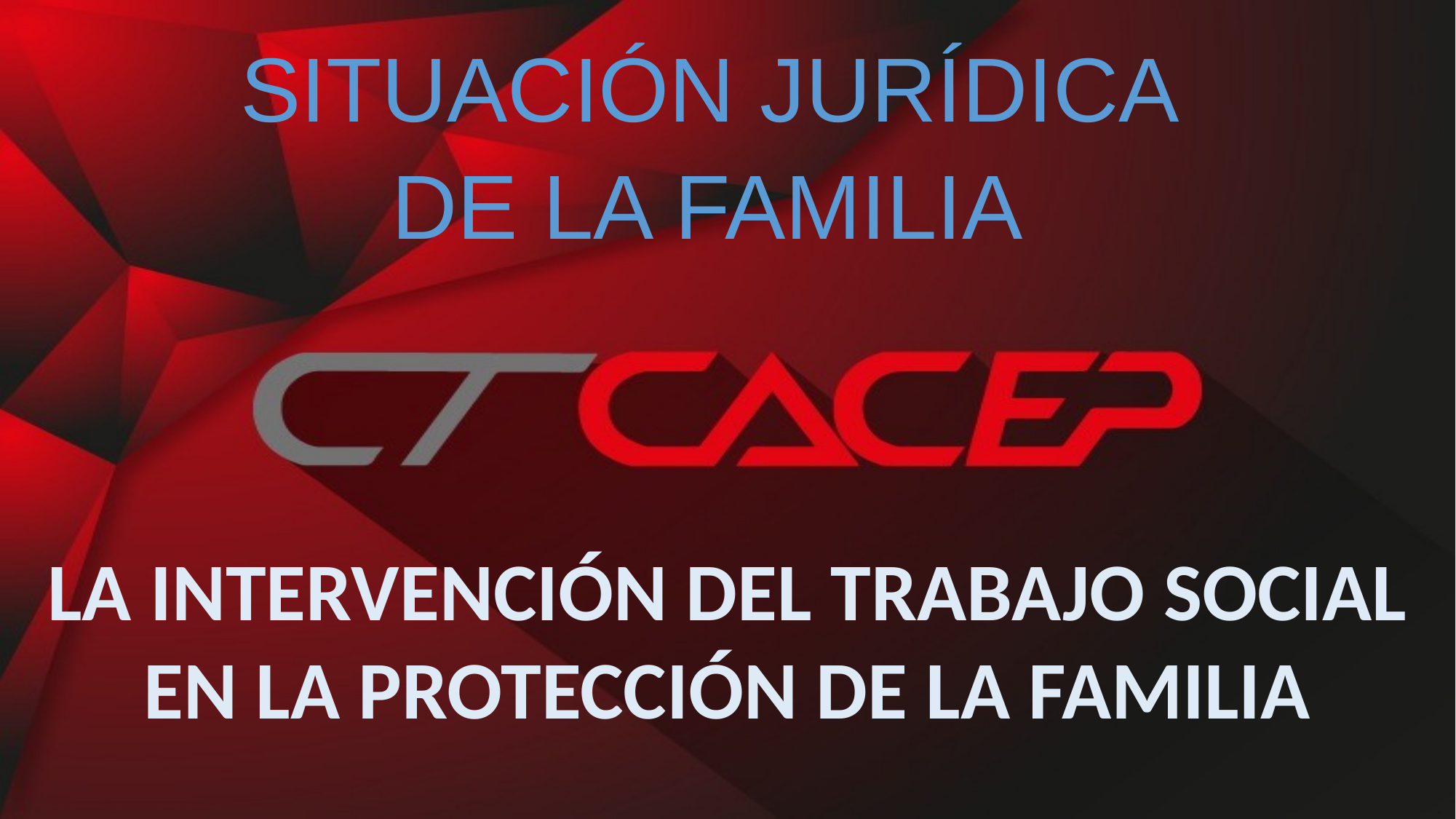

# SITUACIÓN JURÍDICA DE LA FAMILIA
LA INTERVENCIÓN DEL TRABAJO SOCIAL
EN LA PROTECCIÓN DE LA FAMILIA